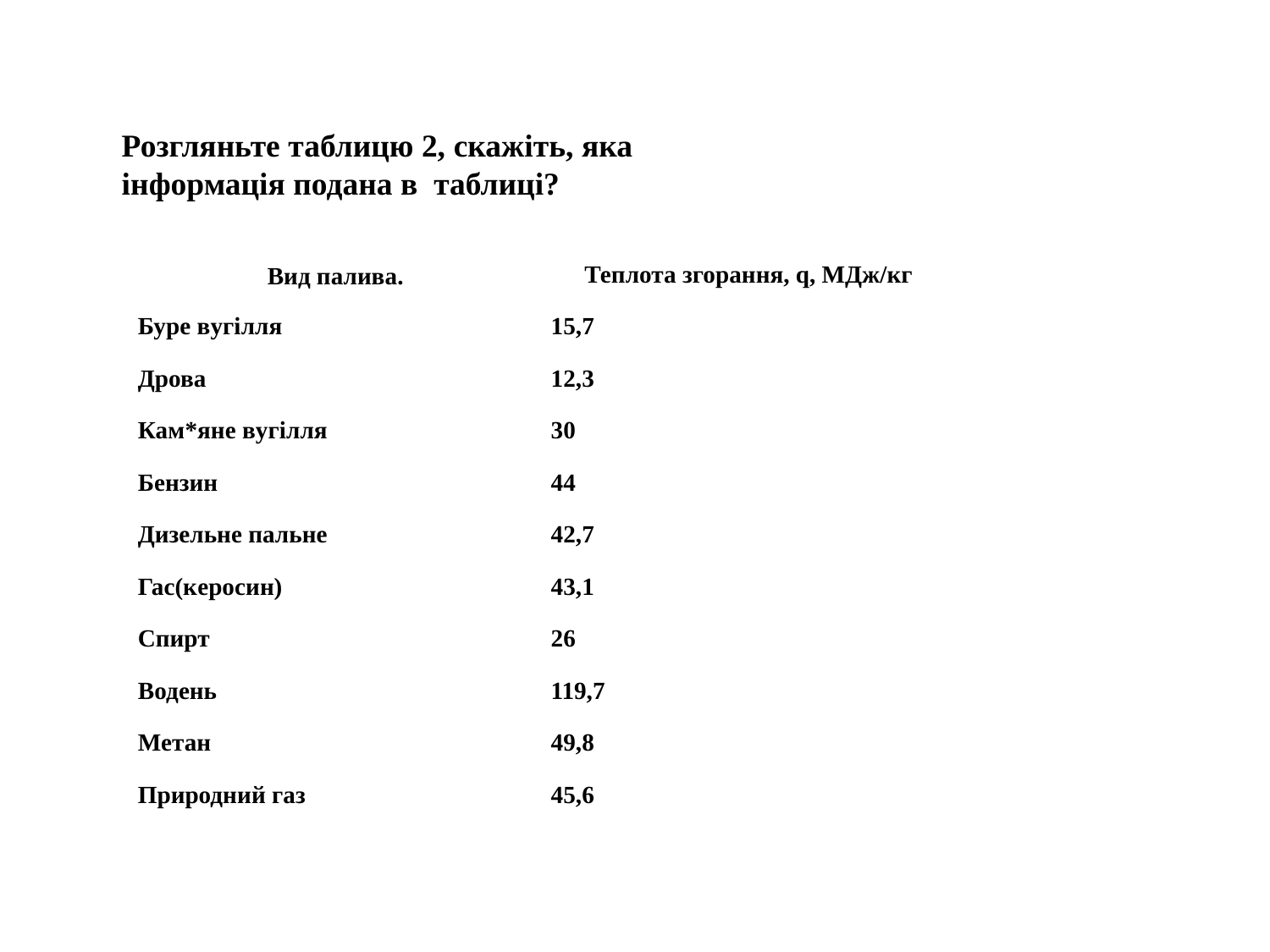

Розгляньте таблицю 2, скажіть, яка інформація подана в  таблиці?
| Вид палива. | Теплота згорання, q, МДж/кг |
| --- | --- |
| Буре вугілля | 15,7 |
| Дрова | 12,3 |
| Кам\*яне вугілля | 30 |
| Бензин | 44 |
| Дизельне пальне | 42,7 |
| Гас(керосин) | 43,1 |
| Спирт | 26 |
| Водень | 119,7 |
| Метан | 49,8 |
| Природний газ | 45,6 |